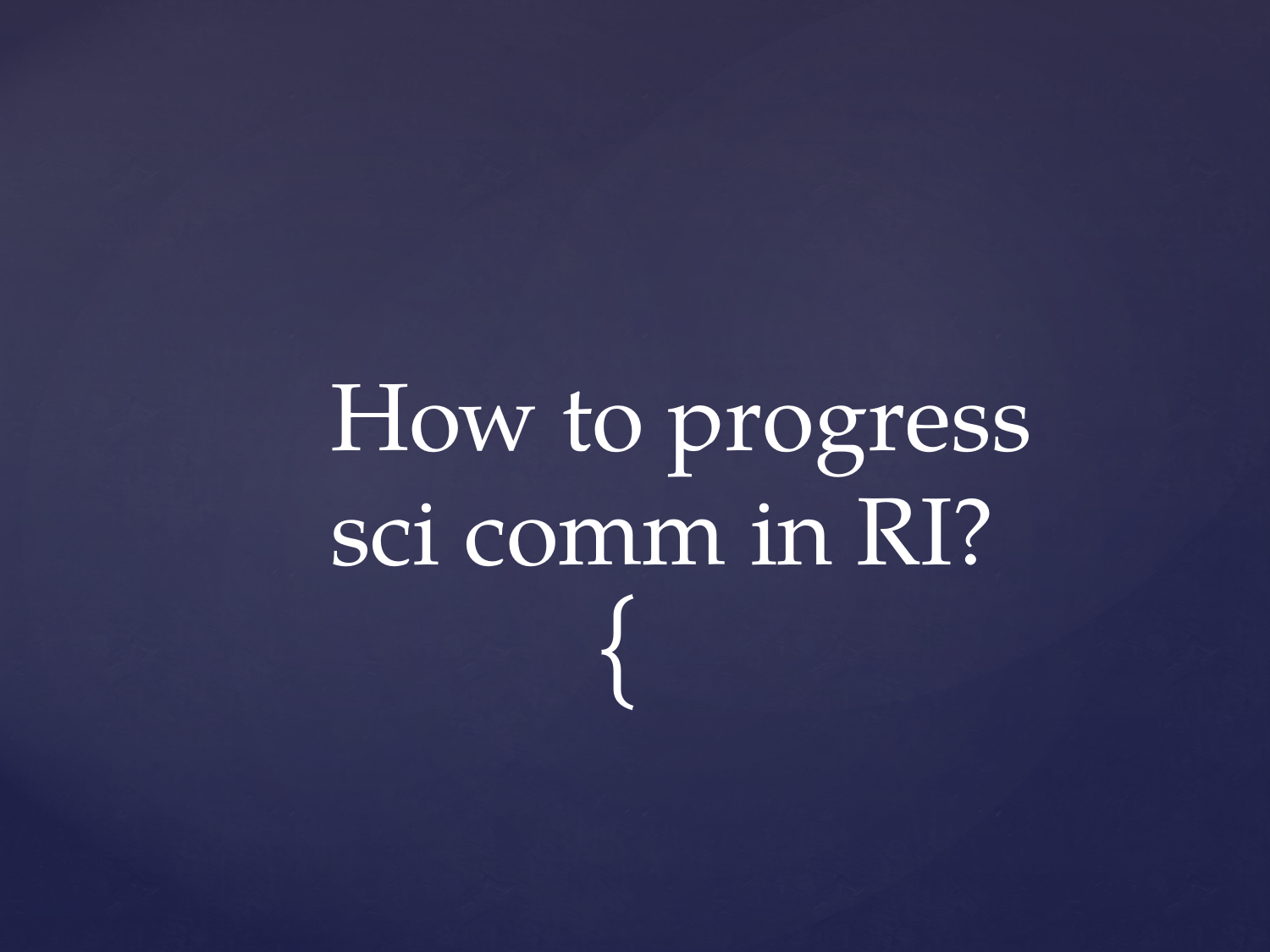

# How to progress sci comm in RI?